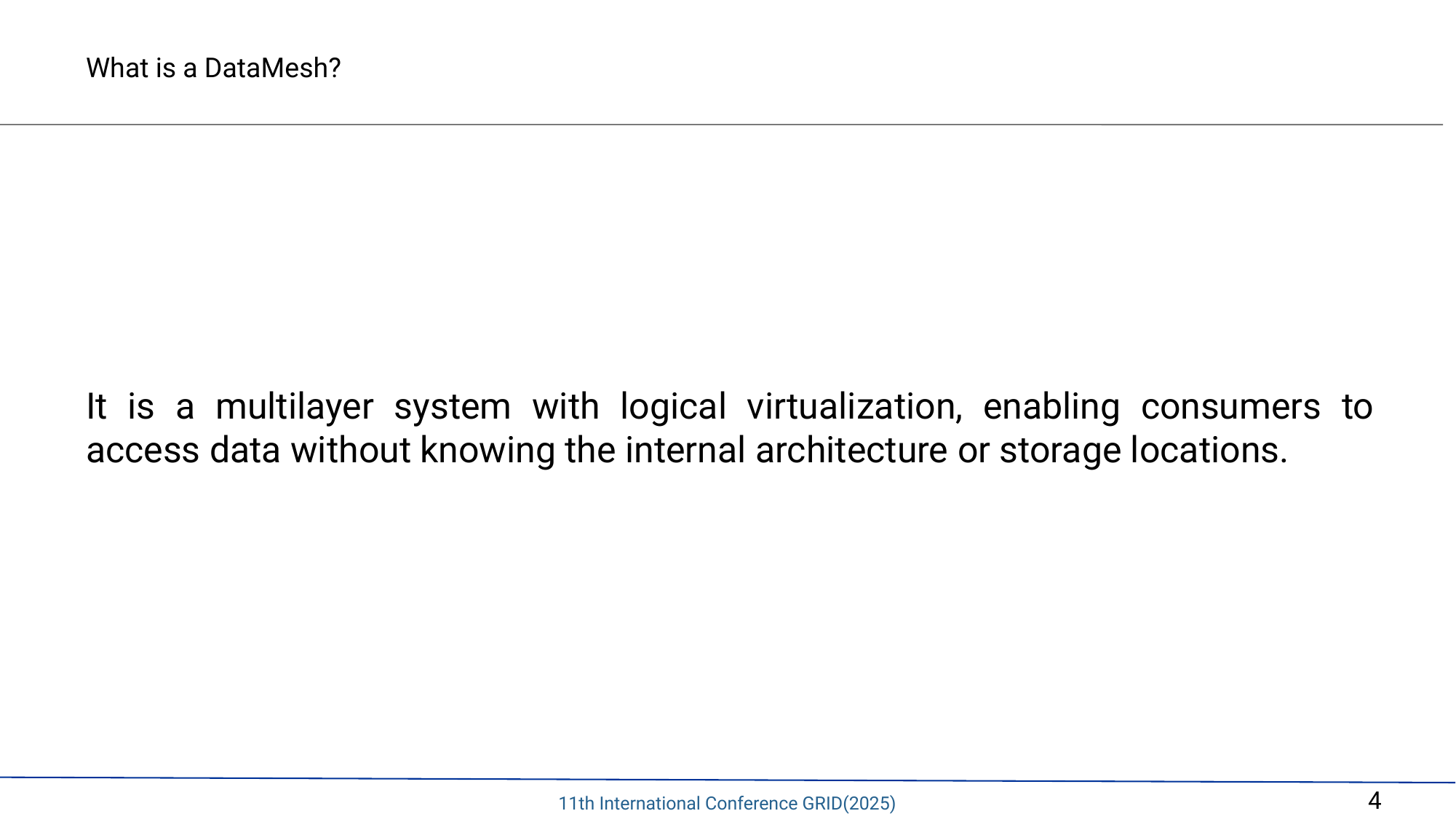

# What is a DataMesh?

It is a multilayer system with logical virtualization, enabling consumers to access data without knowing the internal architecture or storage locations.